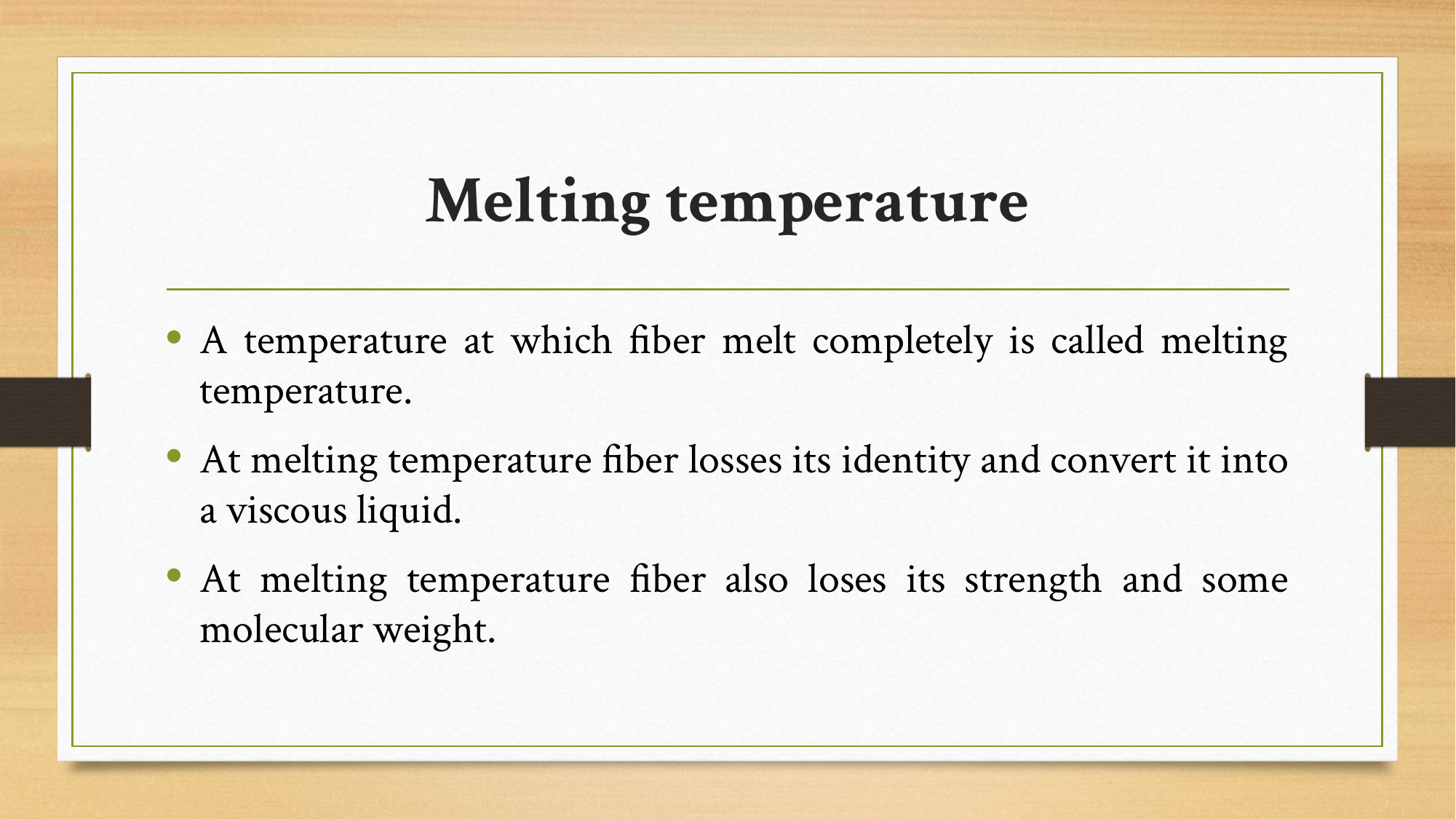

# Melting temperature
A temperature at which fiber melt completely is called melting temperature.
At melting temperature fiber losses its identity and convert it into a viscous liquid.
At melting temperature fiber also loses its strength and some molecular weight.